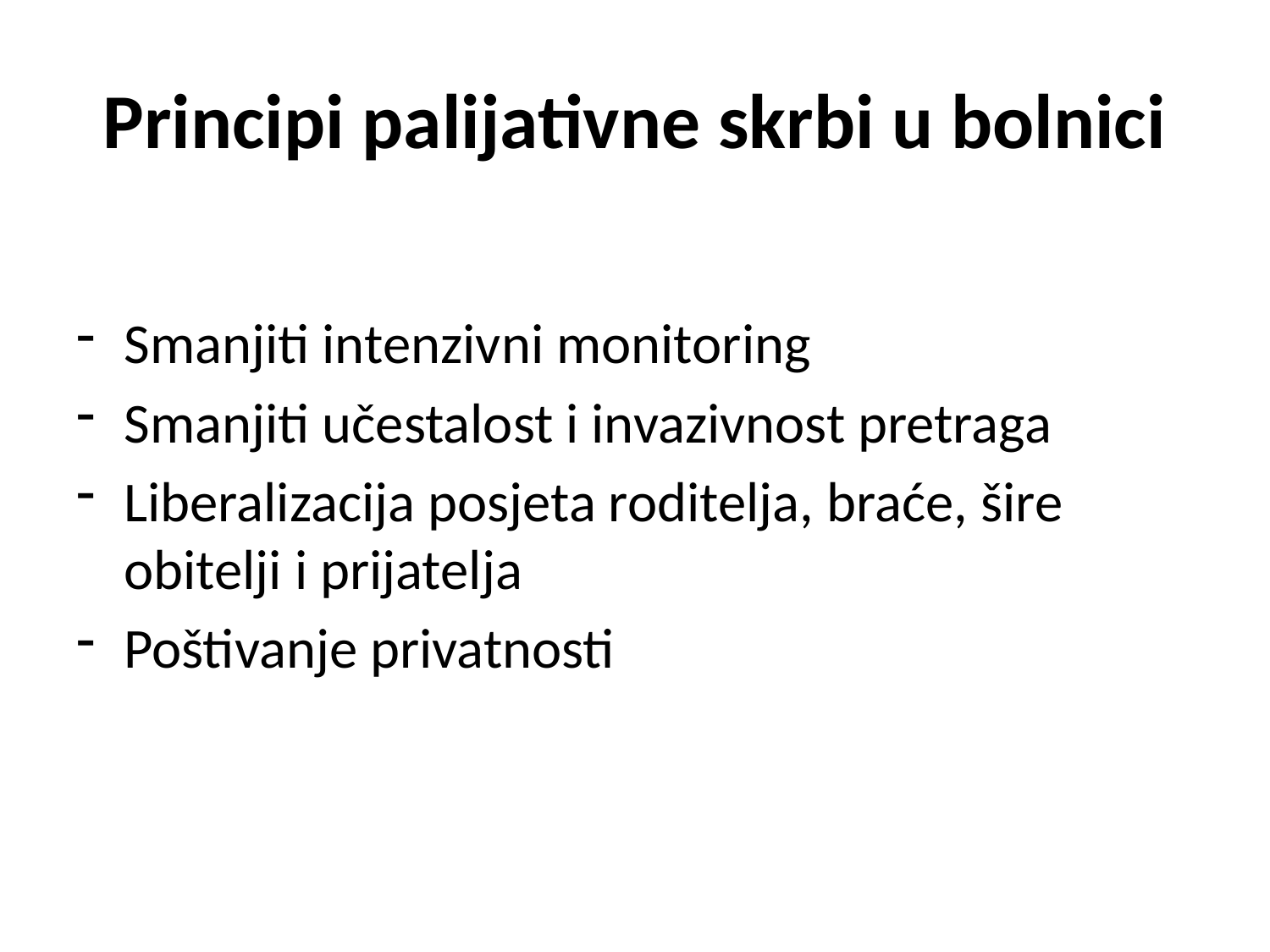

# Principi palijativne skrbi u bolnici

Smanjiti intenzivni monitoring
Smanjiti učestalost i invazivnost pretraga
Liberalizacija posjeta roditelja, braće, šire obitelji i prijatelja
Poštivanje privatnosti